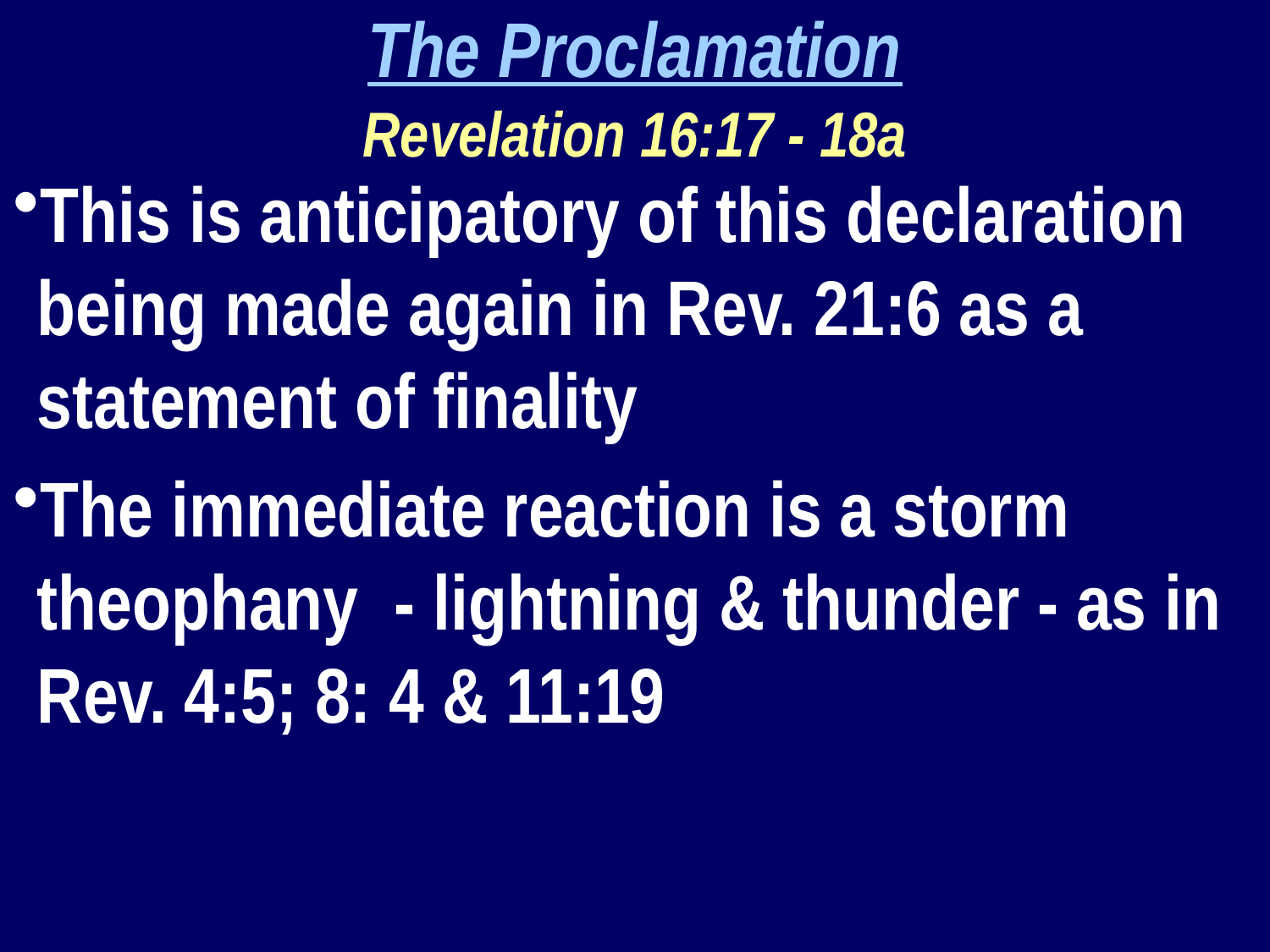

The Proclamation
Revelation 16:17 - 18a
This is anticipatory of this declaration being made again in Rev. 21:6 as a statement of finality
The immediate reaction is a storm theophany  - lightning & thunder - as in Rev. 4:5; 8: 4 & 11:19